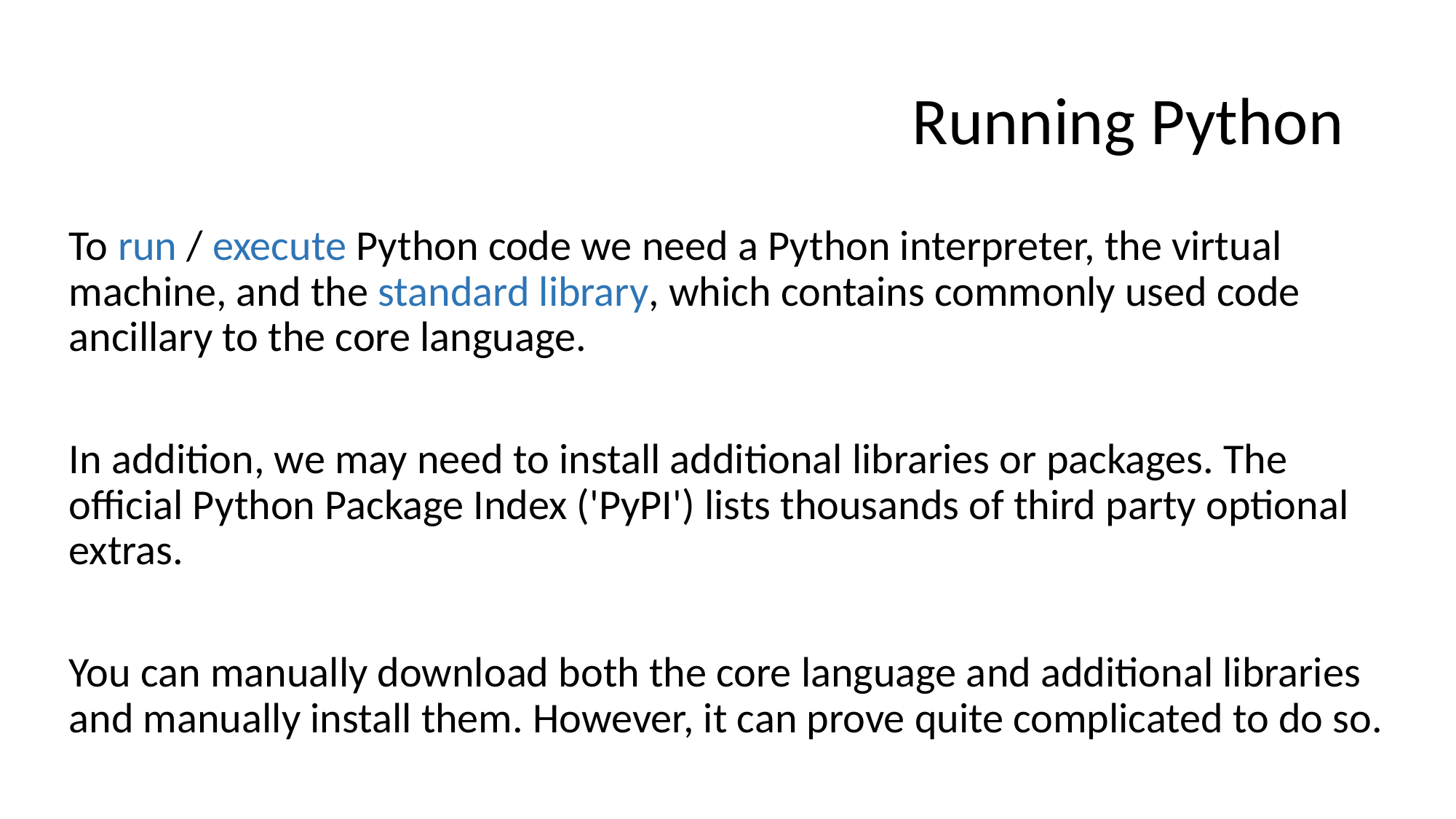

# Running Python
To run / execute Python code we need a Python interpreter, the virtual machine, and the standard library, which contains commonly used code ancillary to the core language.

In addition, we may need to install additional libraries or packages. The official Python Package Index ('PyPI') lists thousands of third party optional extras.

You can manually download both the core language and additional libraries and manually install them. However, it can prove quite complicated to do so.